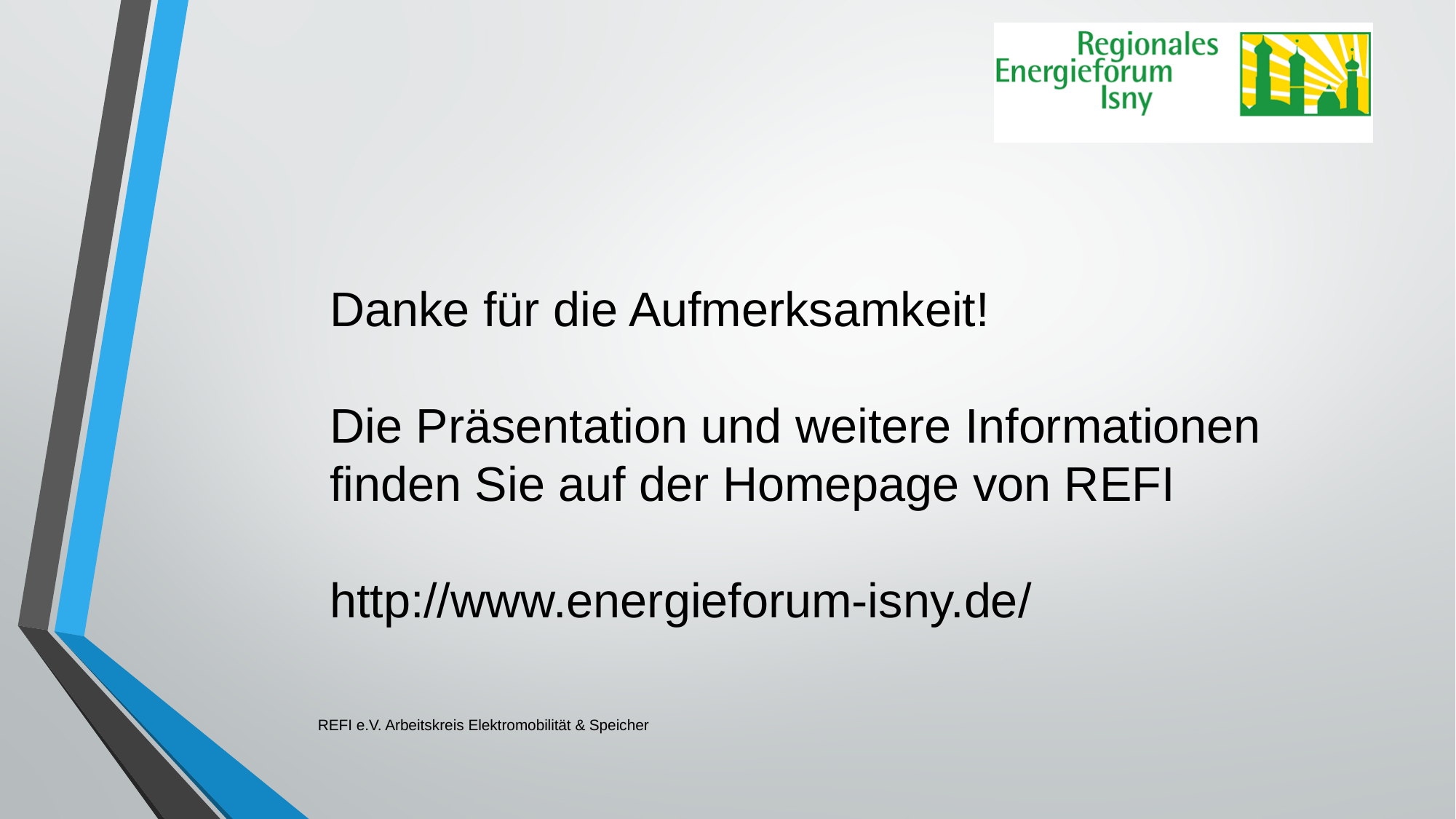

Danke für die Aufmerksamkeit!

Die Präsentation und weitere Informationen
finden Sie auf der Homepage von REFI

http://www.energieforum-isny.de/
REFI e.V. Arbeitskreis Elektromobilität & Speicher